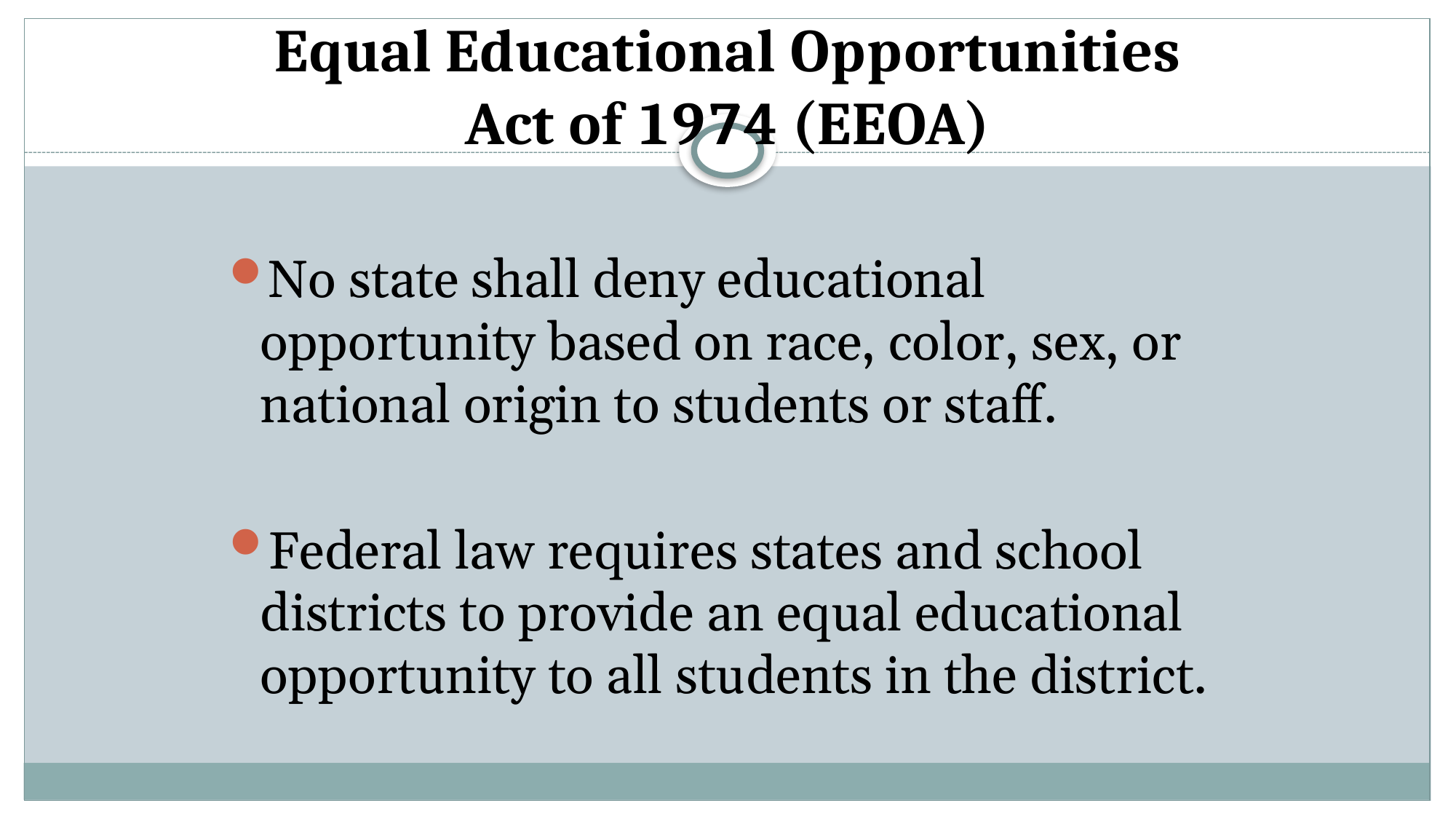

# Equal Educational Opportunities Act of 1974 (EEOA)

No state shall deny educational opportunity based on race, color, sex, or national origin to students or staff.

Federal law requires states and school districts to provide an equal educational opportunity to all students in the district.